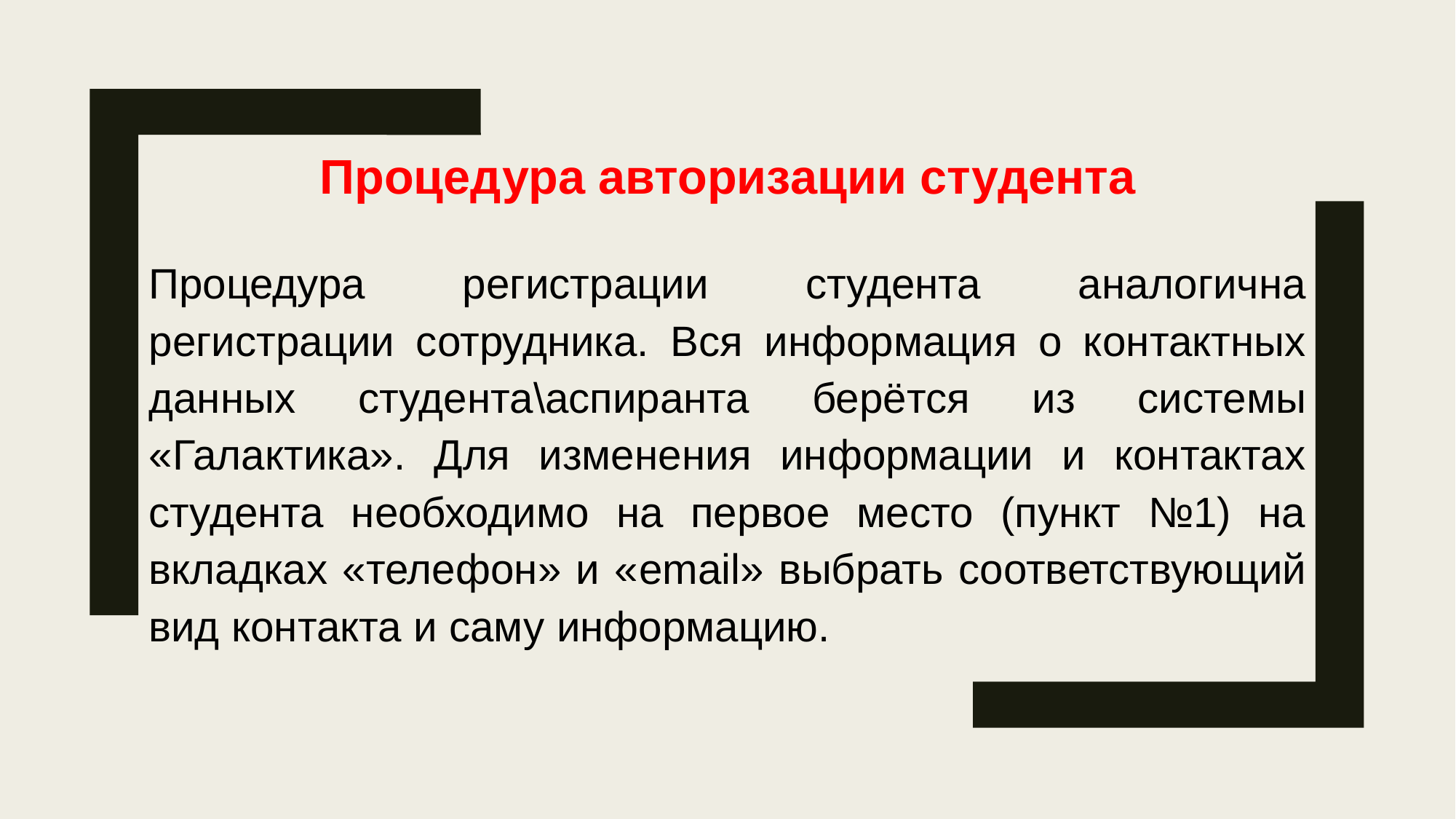

Процедура авторизации студента

Процедура регистрации студента аналогична регистрации сотрудника. Вся информация о контактных данных студента\аспиранта берётся из системы «Галактика». Для изменения информации и контактах студента необходимо на первое место (пункт №1) на вкладках «телефон» и «email» выбрать соответствующий вид контакта и саму информацию.